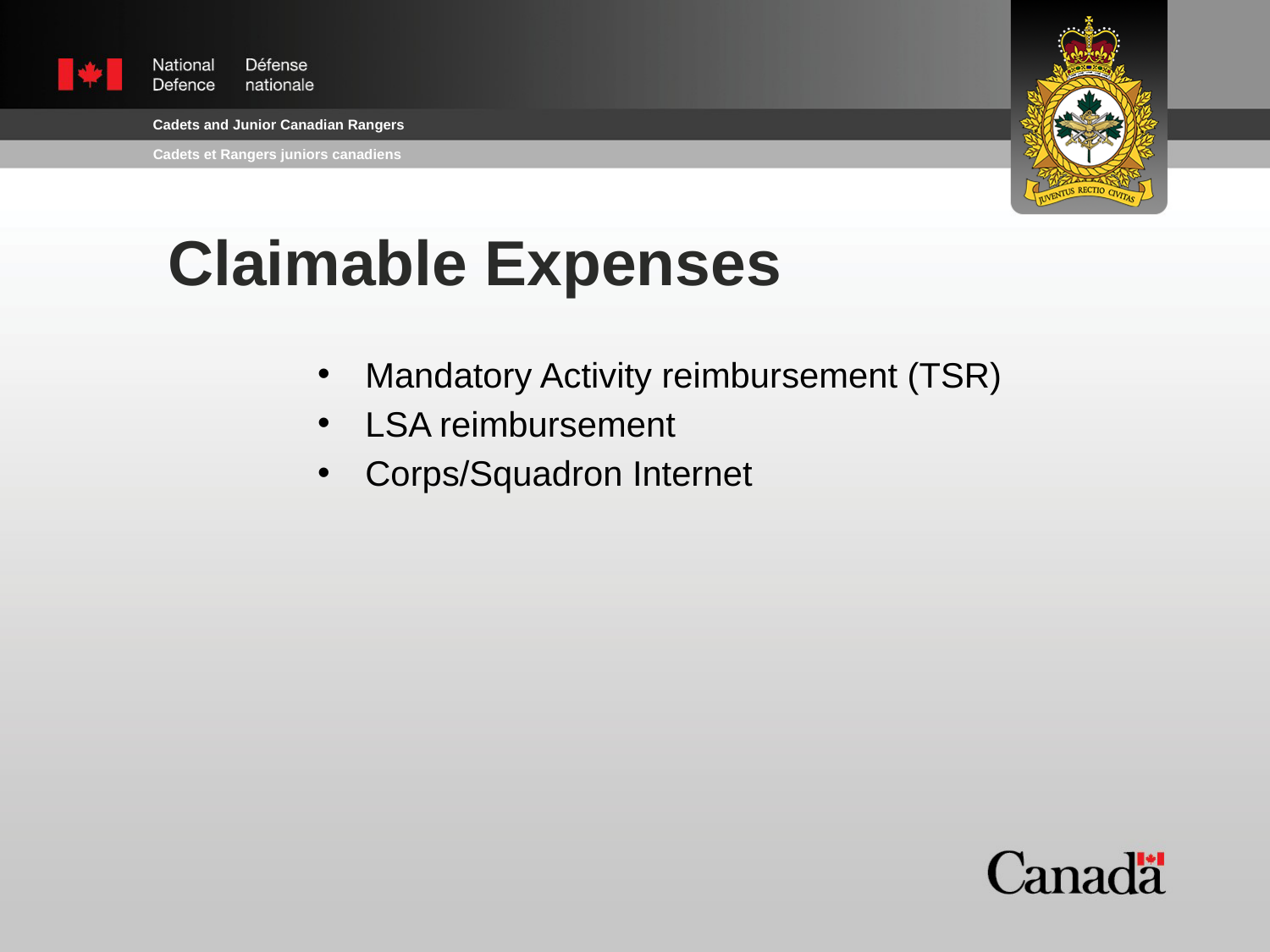

# Claimable Expenses
Mandatory Activity reimbursement (TSR)
LSA reimbursement
Corps/Squadron Internet